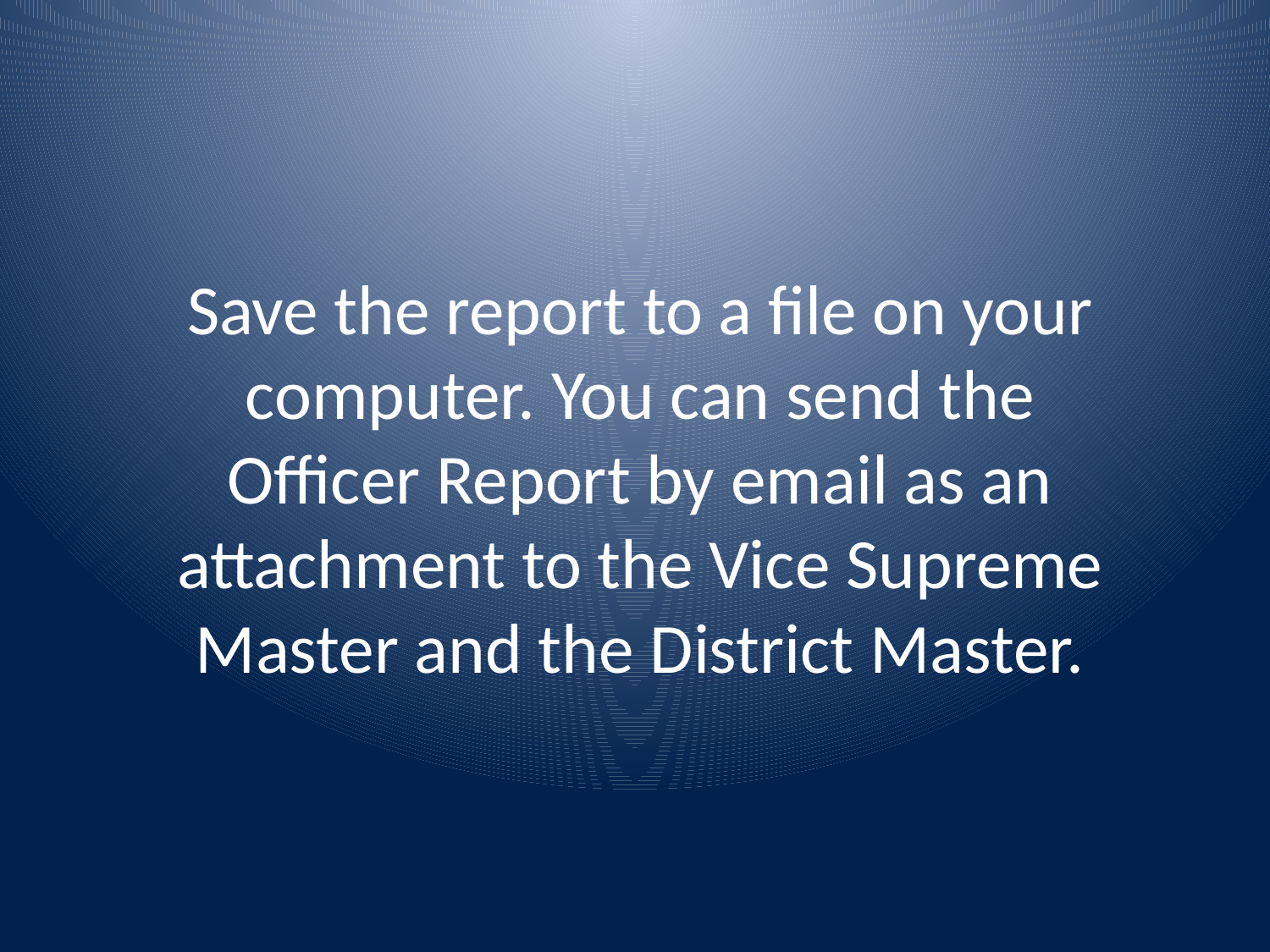

Save the report to a file on your computer. You can send the Officer Report by email as an attachment to the Vice Supreme Master and the District Master.